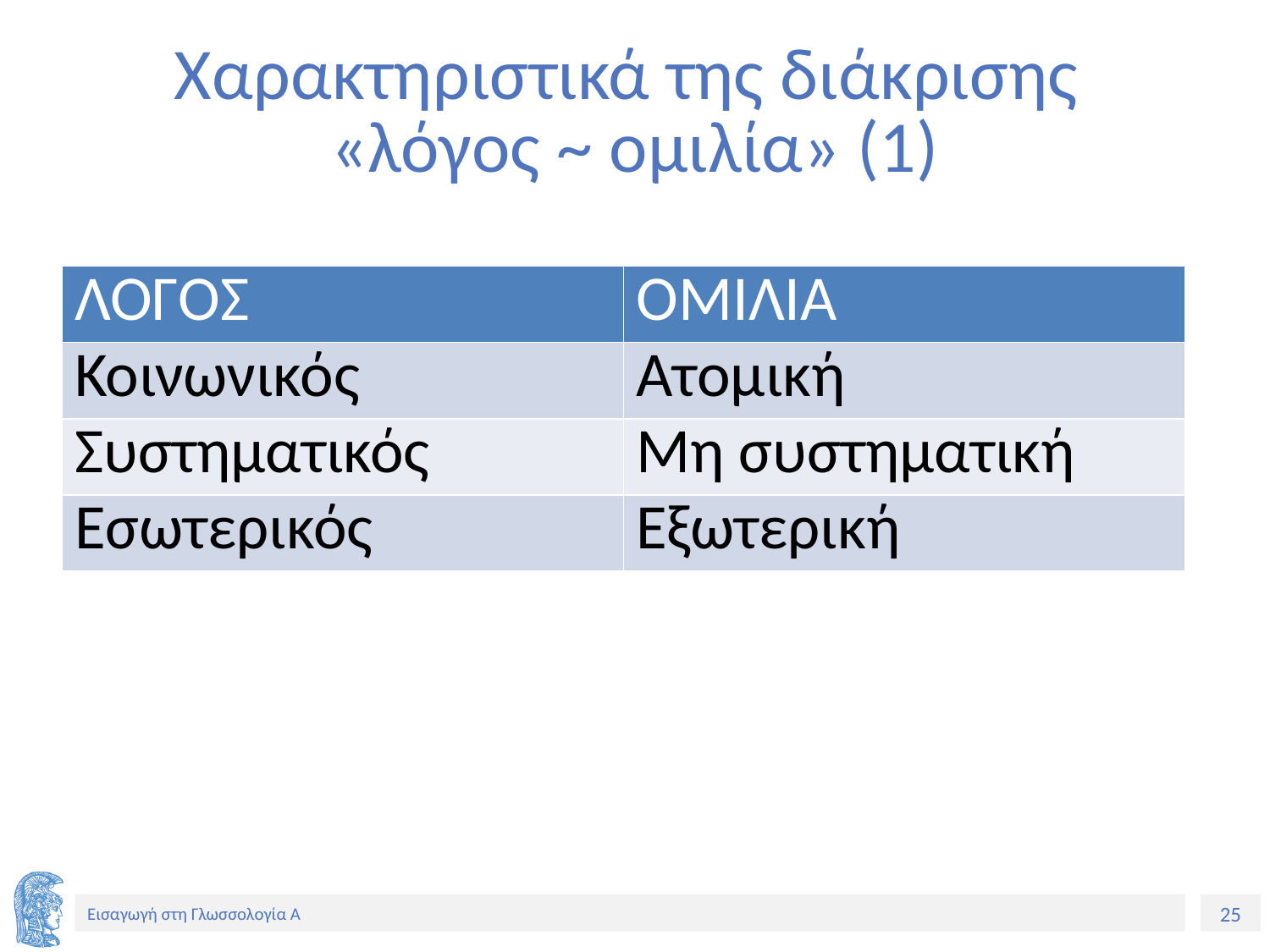

# Χαρακτηριστικά της διάκρισης «λόγος ~ ομιλία» (1)
| ΛΟΓΟΣ | ΟΜΙΛΙΑ |
| --- | --- |
| Κοινωνικός | Ατομική |
| Συστηματικός | Μη συστηματική |
| Εσωτερικός | Εξωτερική |